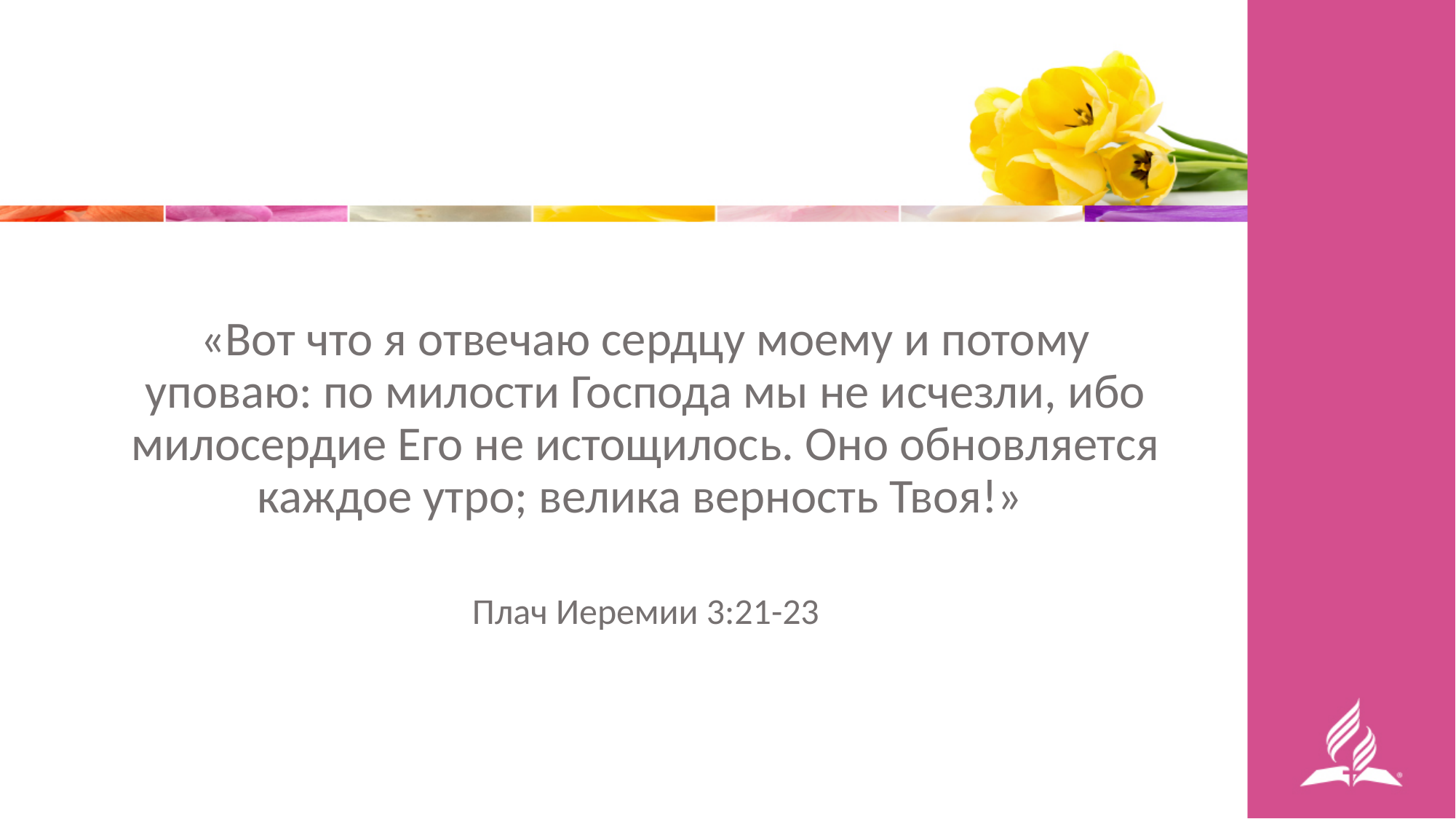

«Вот что я отвечаю сердцу моему и потому уповаю: по милости Господа мы не исчезли, ибо милосердие Его не истощилось. Оно обновляется каждое утро; велика верность Твоя!»

Плач Иеремии 3:21-23